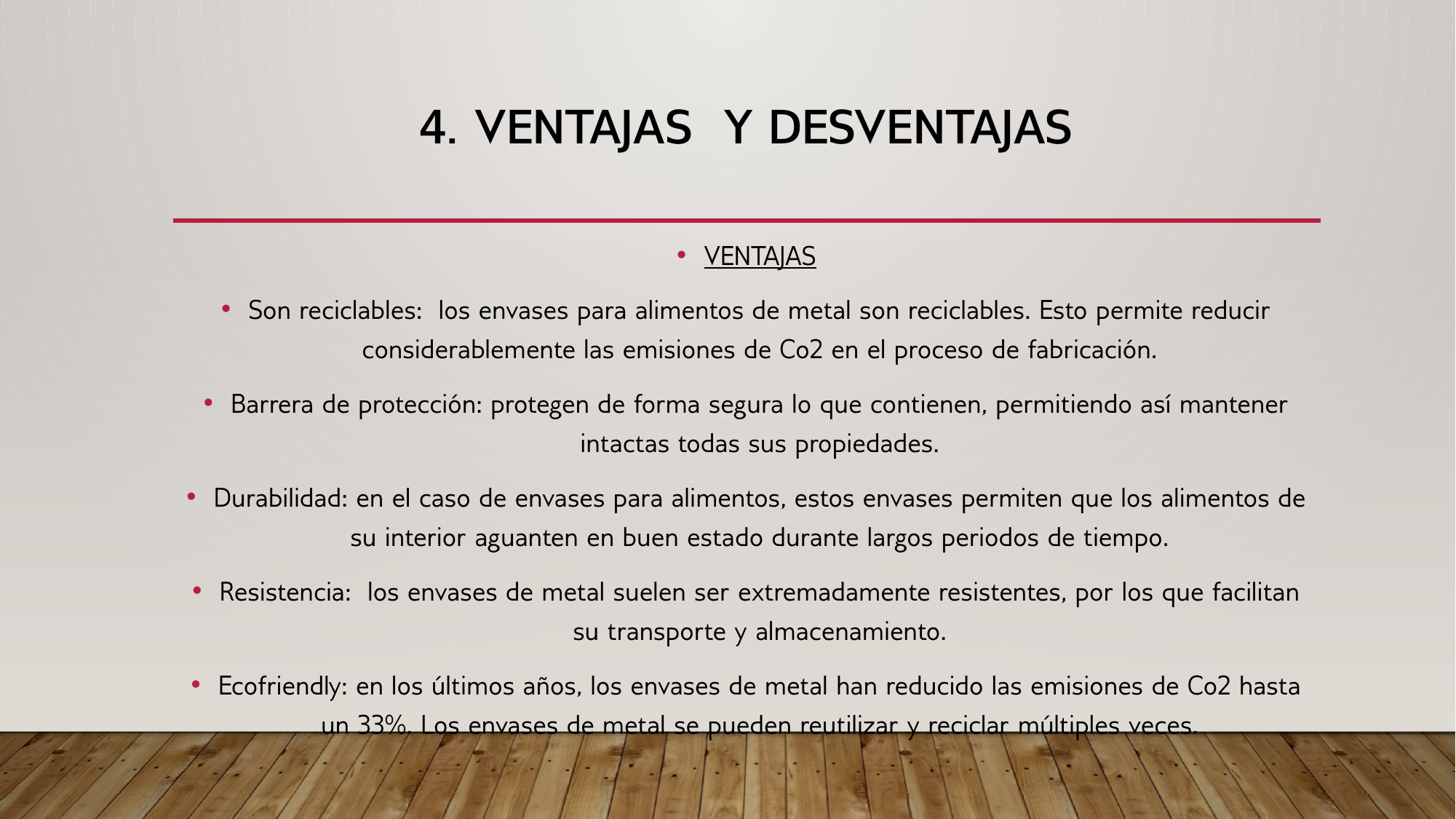

# 4. VENTAJAS  Y DESVENTAJAS
VENTAJAS
Son reciclables:  los envases para alimentos de metal son reciclables. Esto permite reducir considerablemente las emisiones de Co2 en el proceso de fabricación.
Barrera de protección: protegen de forma segura lo que contienen, permitiendo así mantener intactas todas sus propiedades.
Durabilidad: en el caso de envases para alimentos, estos envases permiten que los alimentos de su interior aguanten en buen estado durante largos periodos de tiempo.
Resistencia:  los envases de metal suelen ser extremadamente resistentes, por los que facilitan su transporte y almacenamiento.
Ecofriendly: en los últimos años, los envases de metal han reducido las emisiones de Co2 hasta un 33%. Los envases de metal se pueden reutilizar y reciclar múltiples veces.